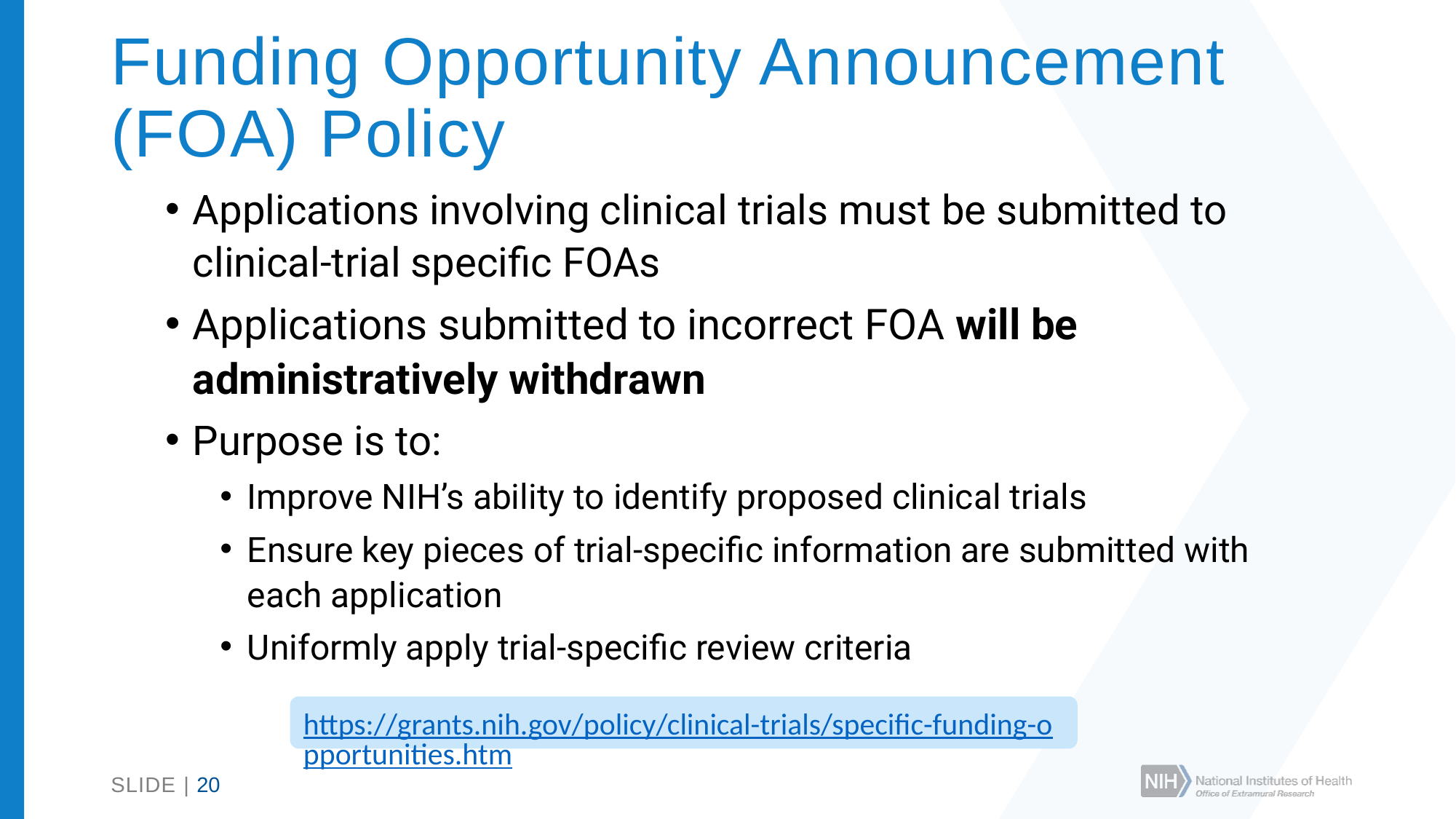

# Funding Opportunity Announcement (FOA) Policy
Applications involving clinical trials must be submitted to clinical-trial specific FOAs
Applications submitted to incorrect FOA will be administratively withdrawn
Purpose is to:
Improve NIH’s ability to identify proposed clinical trials
Ensure key pieces of trial-specific information are submitted with each application
Uniformly apply trial-specific review criteria
https://grants.nih.gov/policy/clinical-trials/specific-funding-opportunities.htm
SLIDE | 20